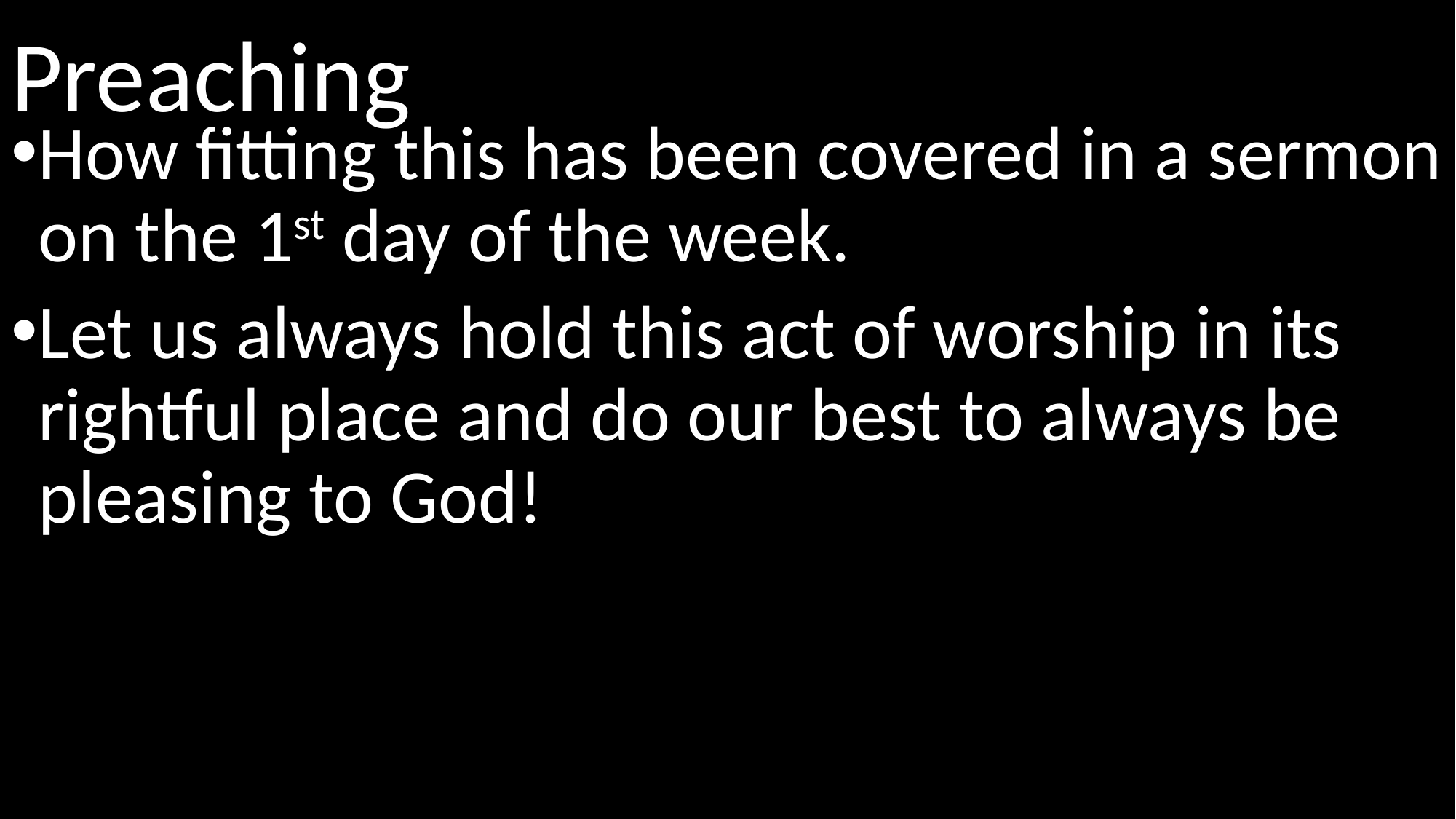

# Preaching
How fitting this has been covered in a sermon on the 1st day of the week.
Let us always hold this act of worship in its rightful place and do our best to always be pleasing to God!